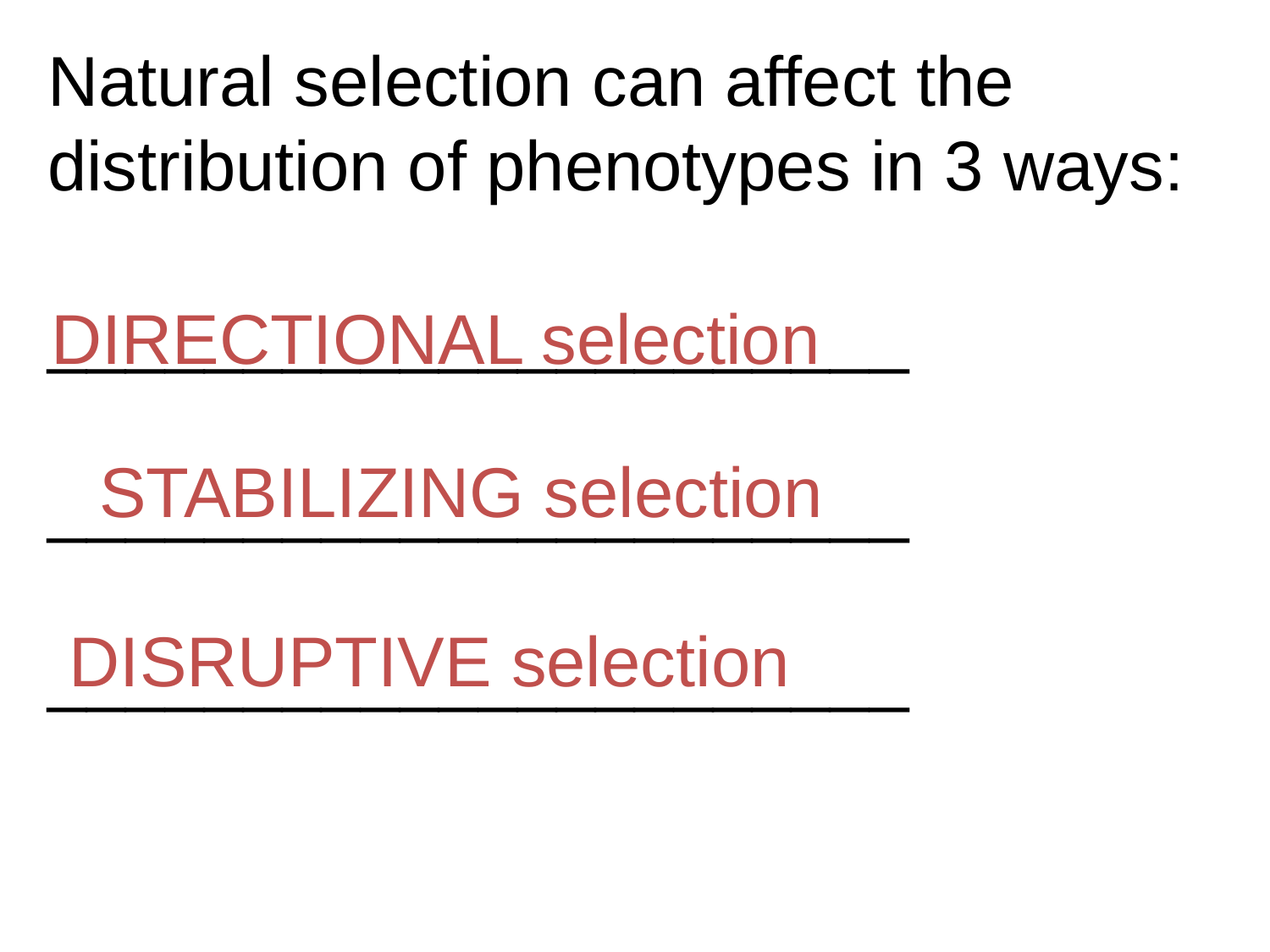

Natural selection can affect the
distribution of phenotypes in 3 ways:

______________________

______________________

______________________
DIRECTIONAL selection
STABILIZING selection
DISRUPTIVE selection